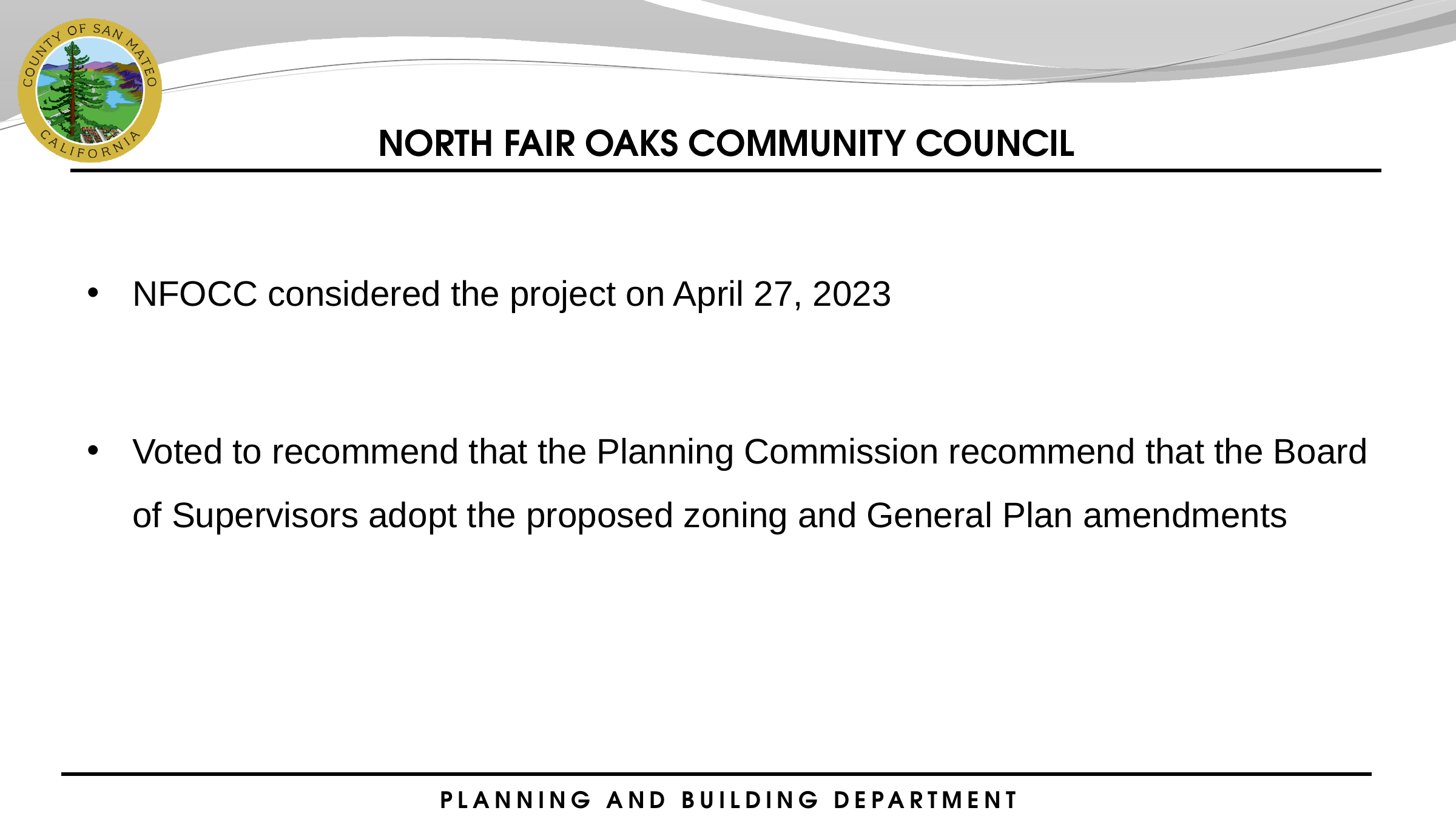

NORTH FAIR OAKS COMMUNITY COUNCIL
NFOCC considered the project on April 27, 2023

Voted to recommend that the Planning Commission recommend that the Board of Supervisors adopt the proposed zoning and General Plan amendments
PLANNING AND BUILDING DEPARTMENT